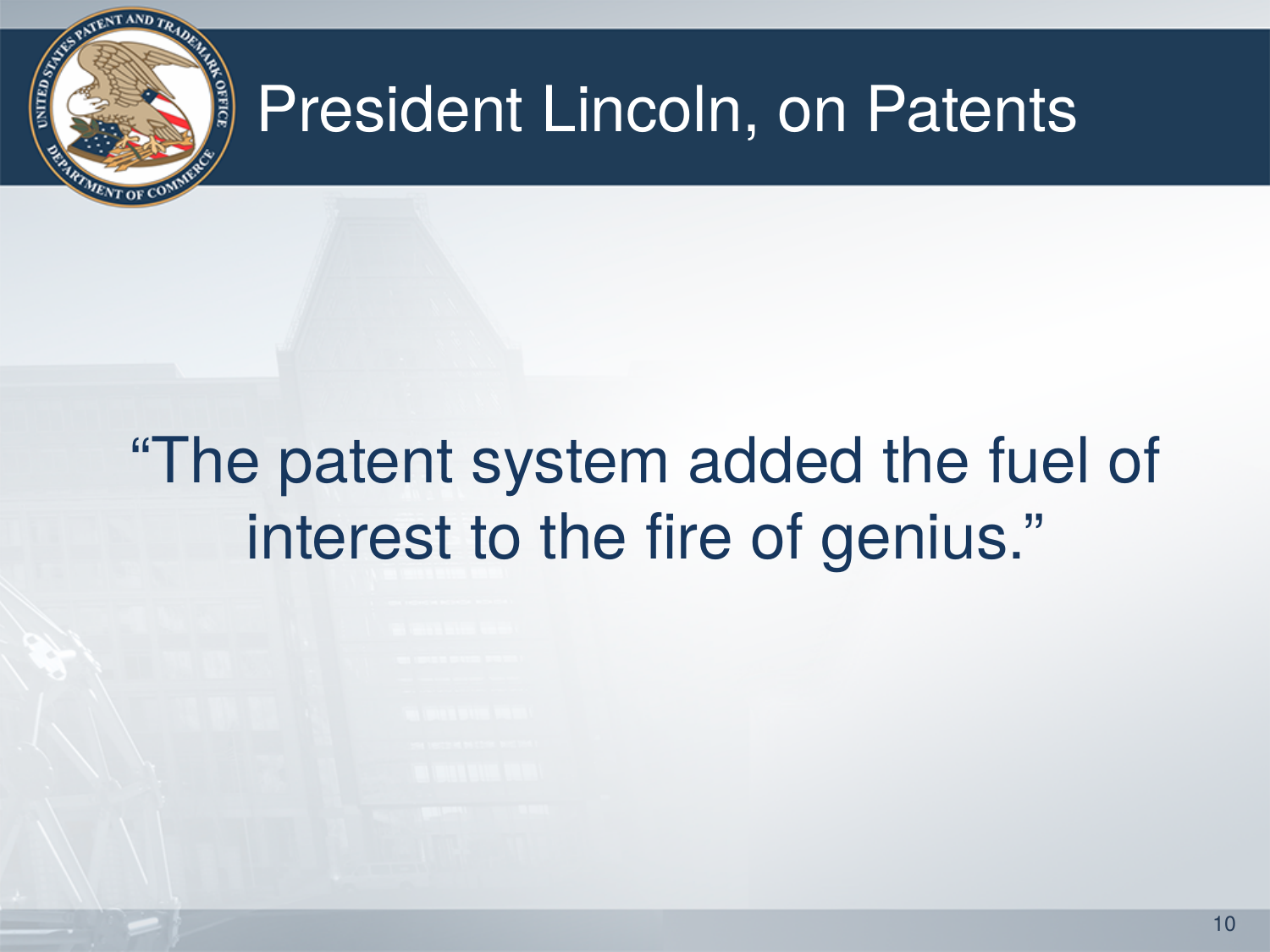

# President Lincoln, on Patents
“The patent system added the fuel of interest to the fire of genius.”
10